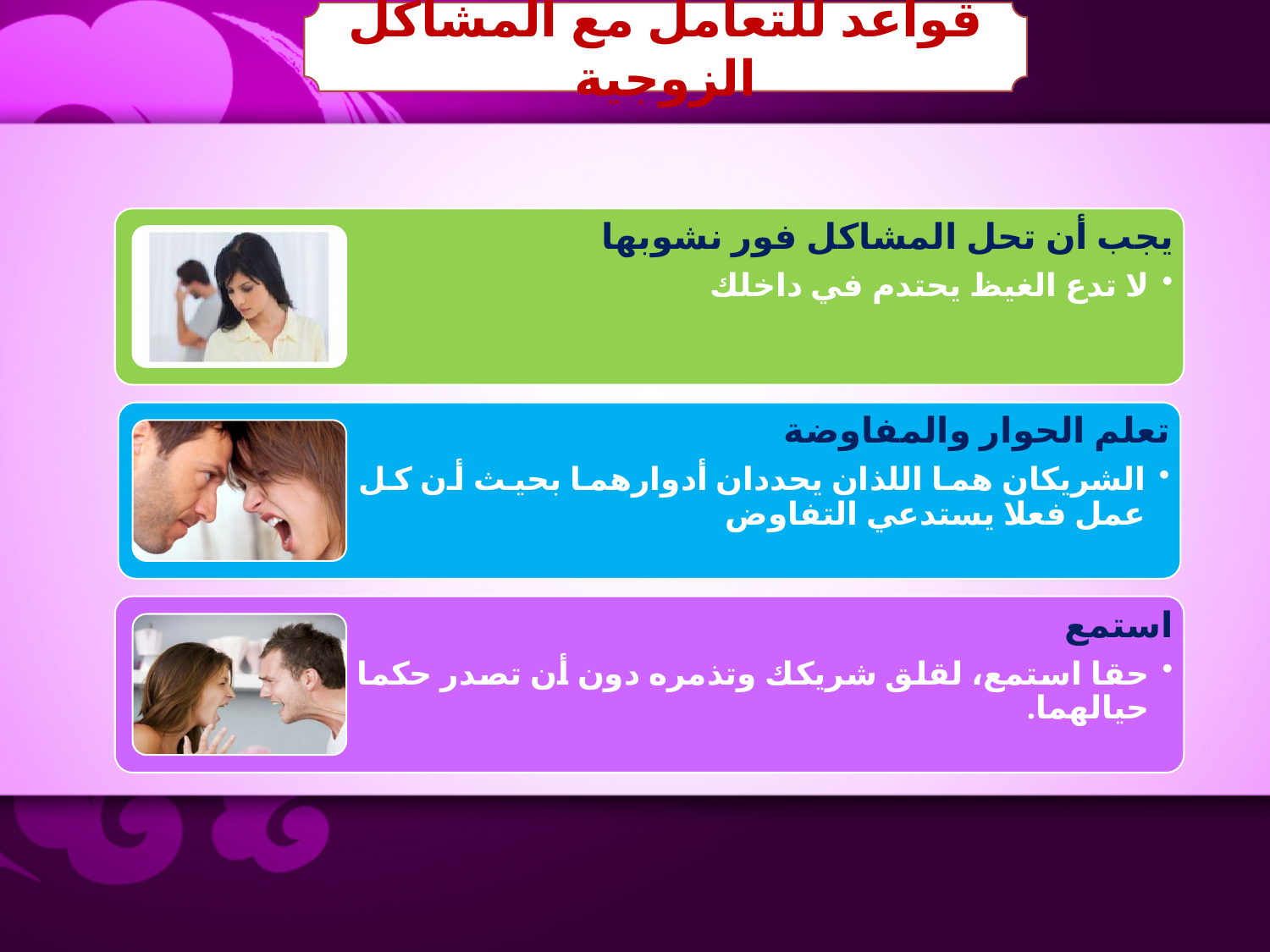

قواعد للتعامل مع المشاكل الزوجية

يجب أن تحل المشاكل فور نشوبها
لا تدع الغيظ يحتدم في داخلك

تعلم الحوار والمفاوضة
الشريكان هما اللذان يحددان أدوارهما بحيث أن كل عمل فعلا يستدعي التفاوض

استمع
حقا استمع، لقلق شريكك وتذمره دون أن تصدر حكما حيالهما.